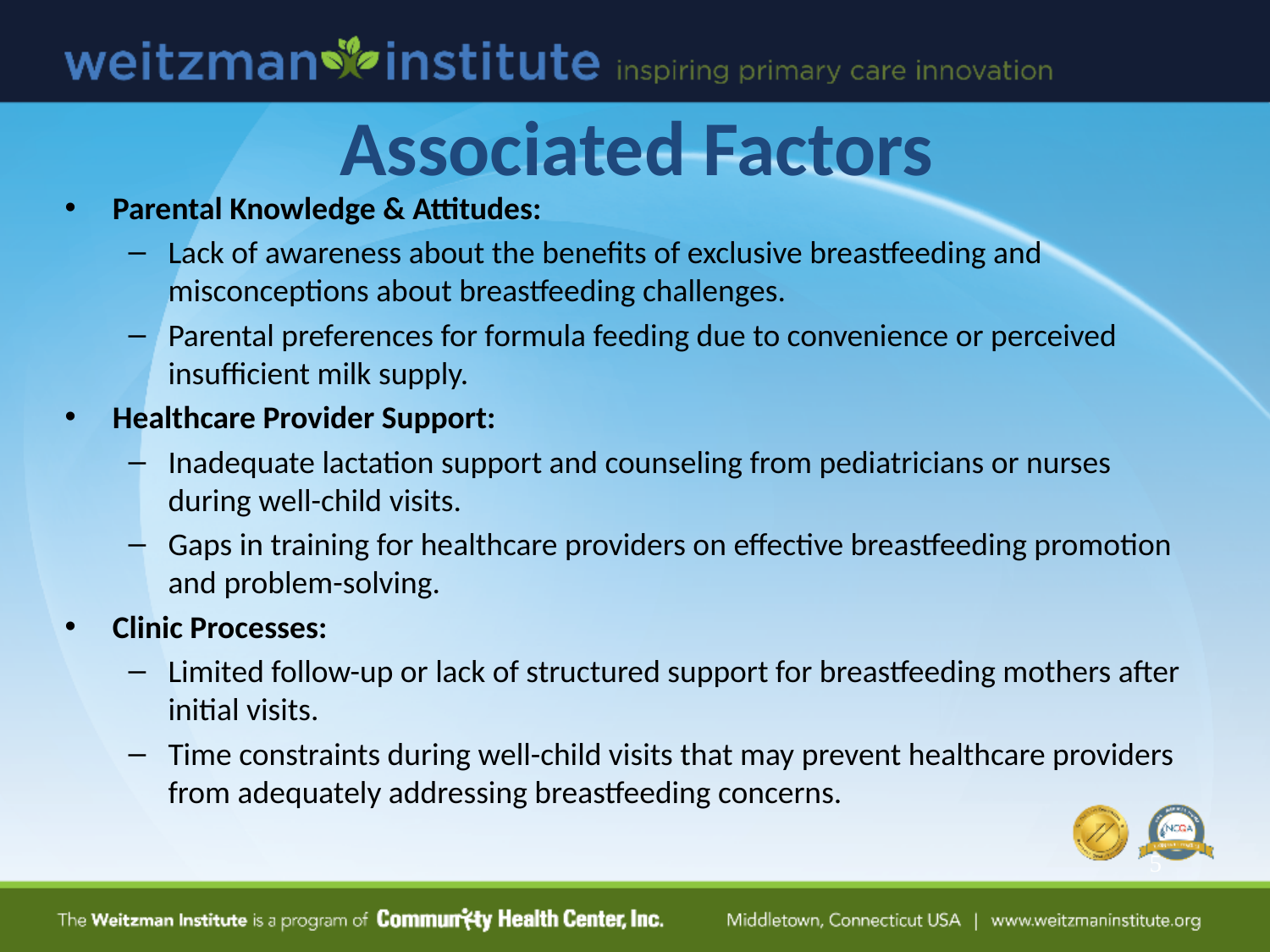

# Associated Factors
Parental Knowledge & Attitudes:
Lack of awareness about the benefits of exclusive breastfeeding and misconceptions about breastfeeding challenges.
Parental preferences for formula feeding due to convenience or perceived insufficient milk supply.
Healthcare Provider Support:
Inadequate lactation support and counseling from pediatricians or nurses during well-child visits.
Gaps in training for healthcare providers on effective breastfeeding promotion and problem-solving.
Clinic Processes:
Limited follow-up or lack of structured support for breastfeeding mothers after initial visits.
Time constraints during well-child visits that may prevent healthcare providers from adequately addressing breastfeeding concerns.
5